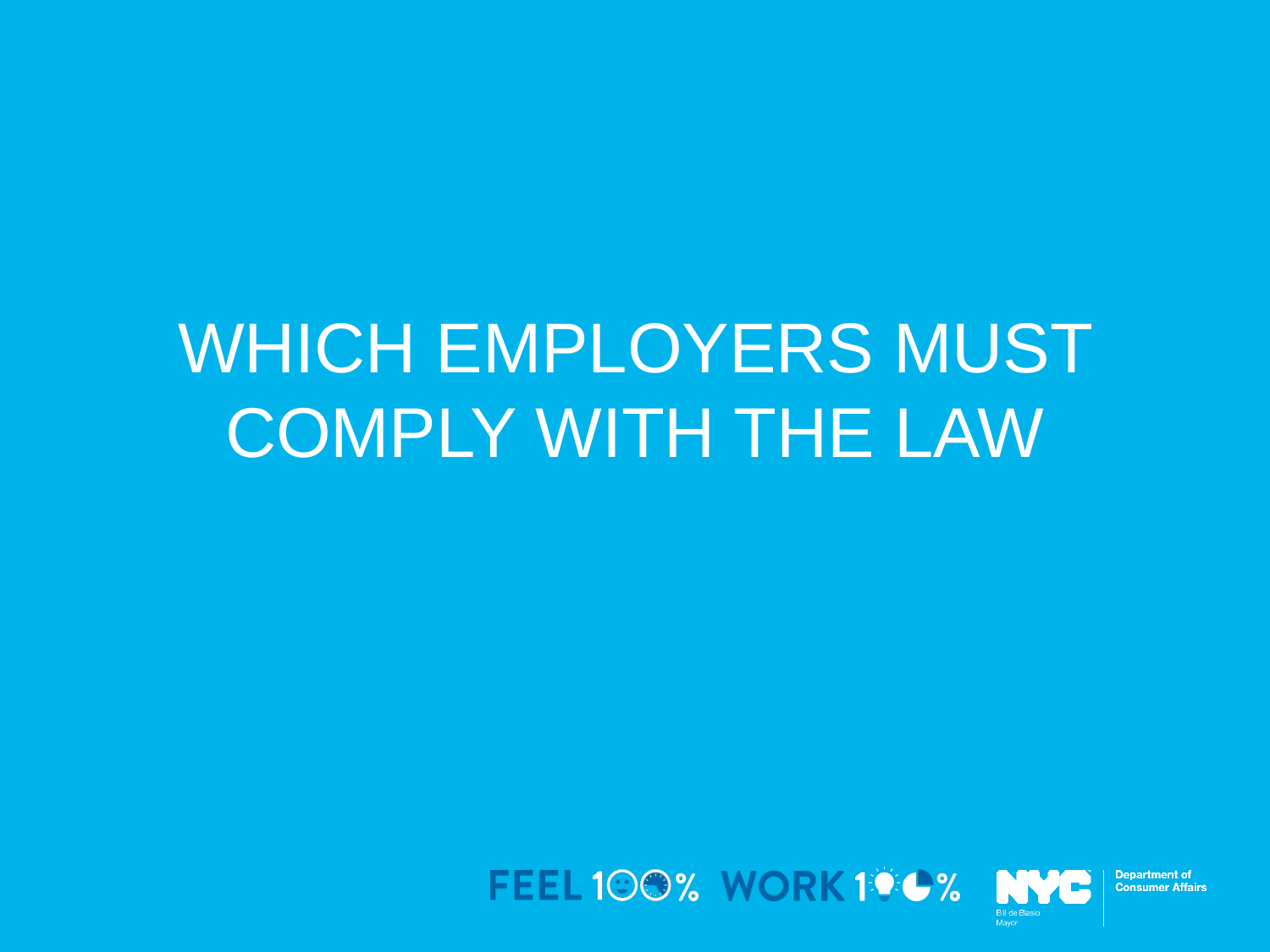

# WHICH EMPLOYERS MUST COMPLY WITH THE LAW